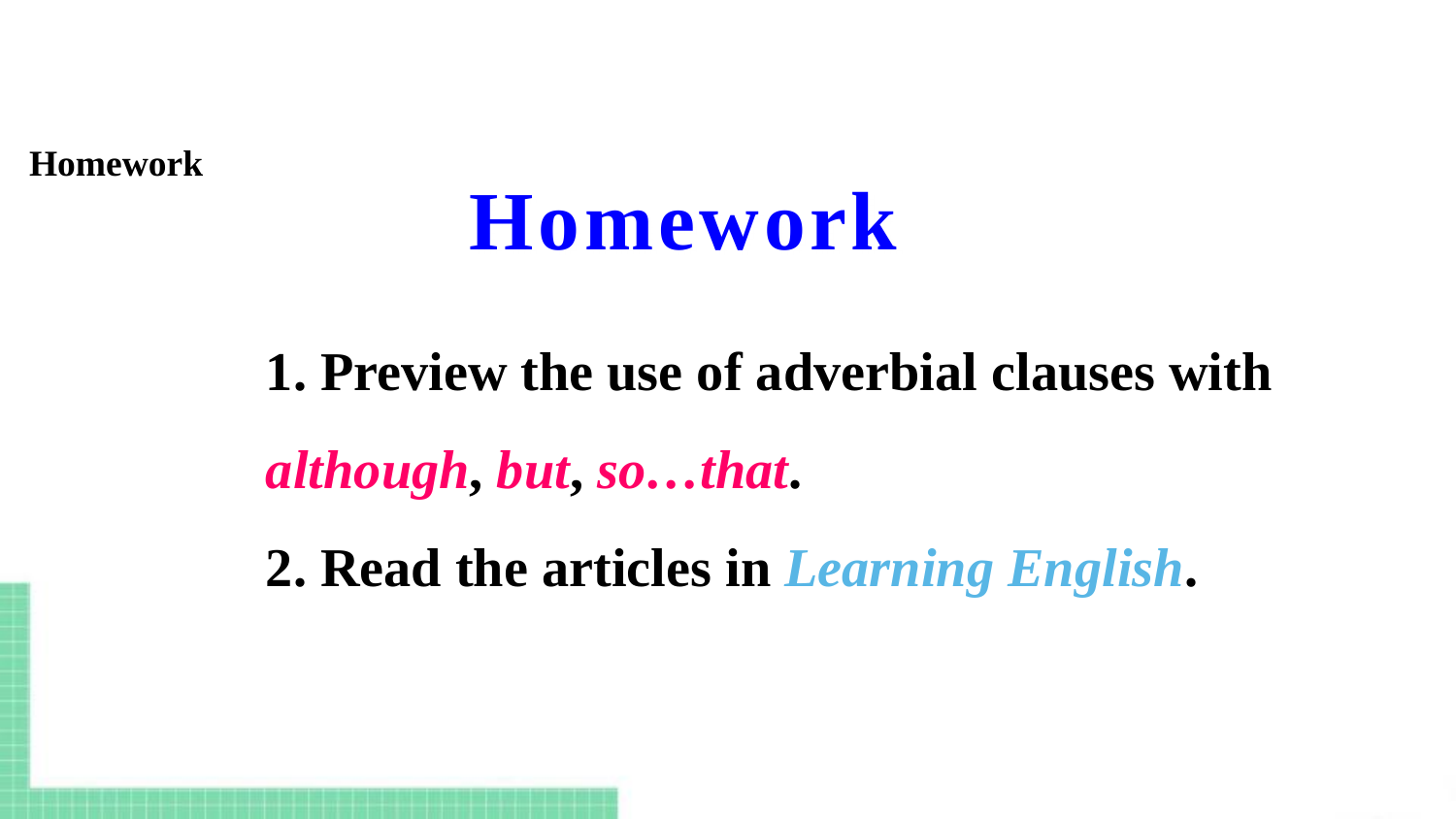

Homework

# Homework
1. Preview the use of adverbial clauses with although, but, so…that.
2. Read the articles in Learning English.